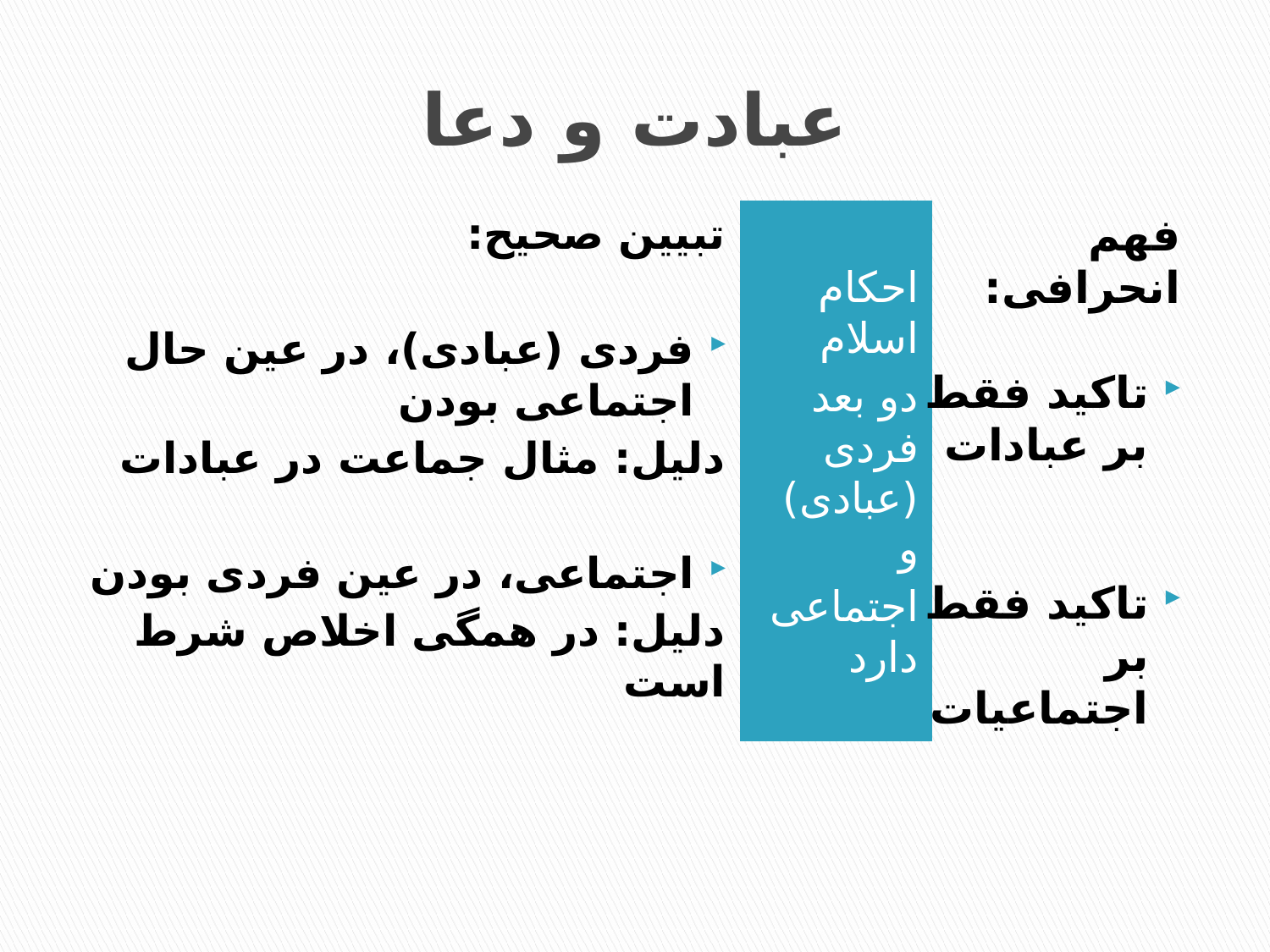

# عبادت و دعا
تبیین صحیح:

فردی (عبادی)، در عین حال اجتماعی بودن
دلیل: مثال جماعت در عبادات

اجتماعی، در عین فردی بودن
دلیل: در همگی اخلاص شرط است
فهم انحرافی:

تاکید فقط بر عبادات

تاکید فقط بر اجتماعیات
احکام اسلام
دو بعد فردی (عبادی) و
اجتماعی دارد